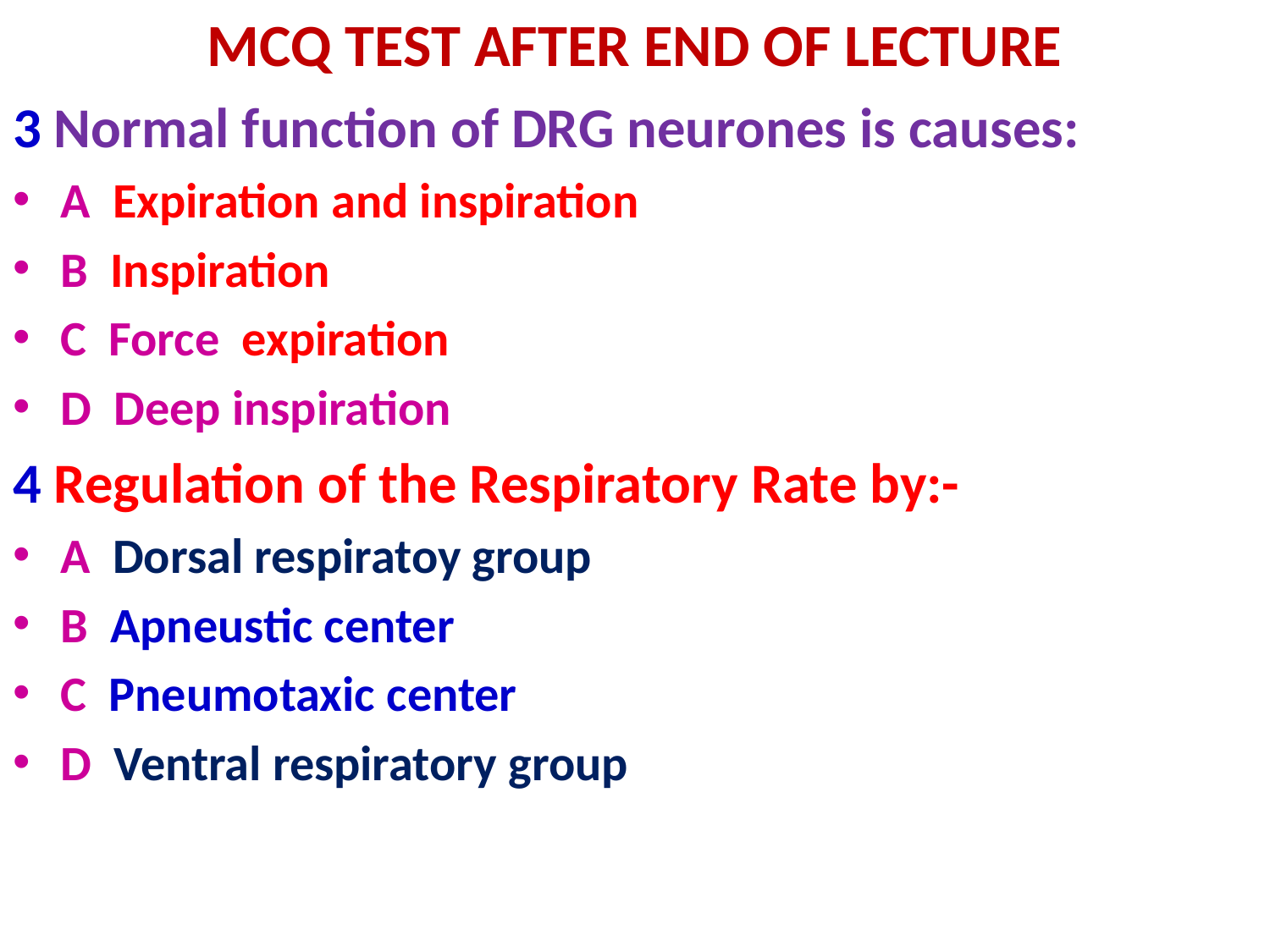

# MCQ TEST AFTER END OF LECTURE
3 Normal function of DRG neurones is causes:
A  Expiration and inspiration
B  Inspiration
C  Force  expiration
D  Deep inspiration
4 Regulation of the Respiratory Rate by:-
A  Dorsal respiratoy group
B  Apneustic center
C  Pneumotaxic center
D  Ventral respiratory group